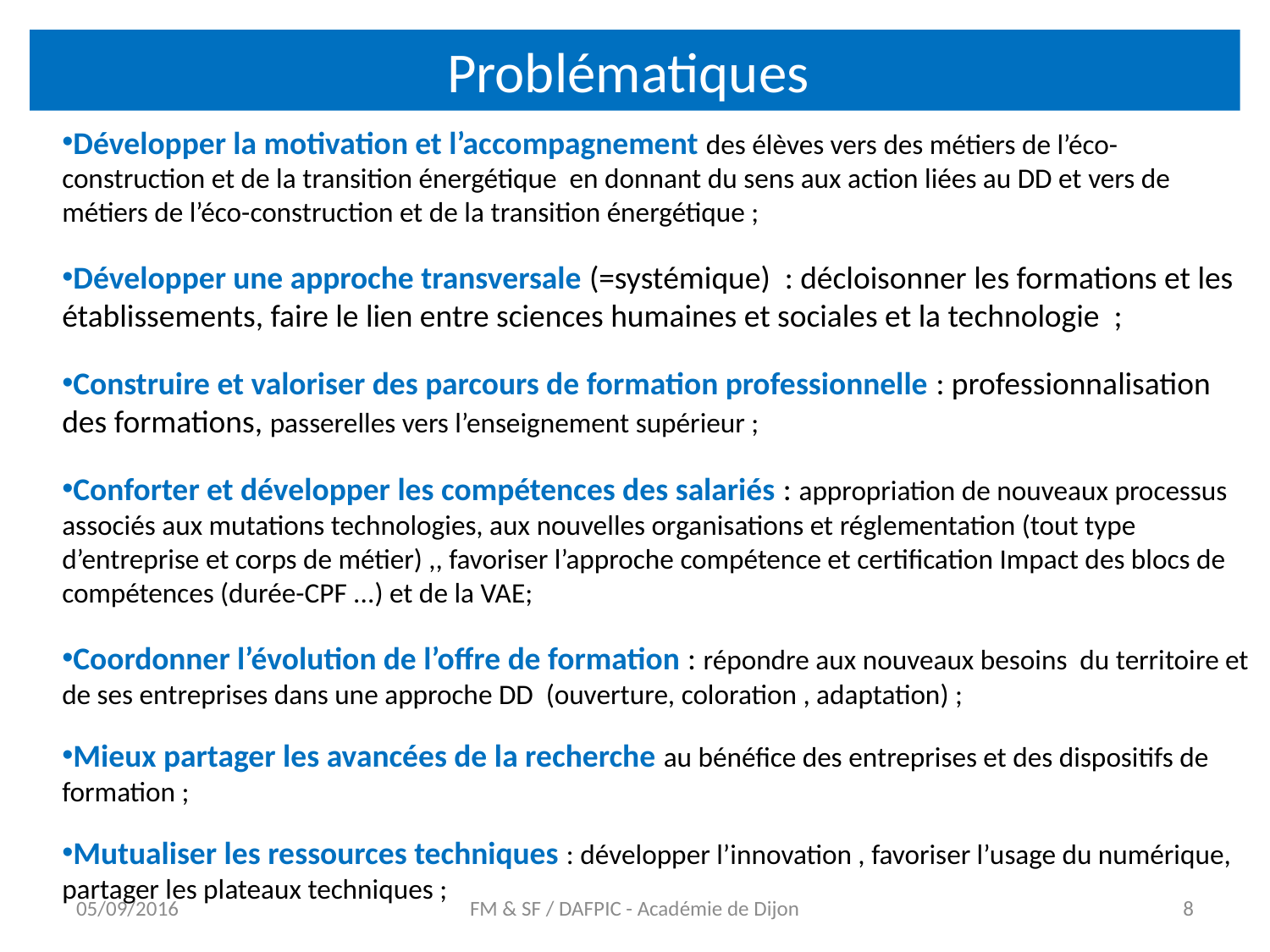

Problématiques
Développer la motivation et l’accompagnement des élèves vers des métiers de l’éco-construction et de la transition énergétique  en donnant du sens aux action liées au DD et vers de métiers de l’éco-construction et de la transition énergétique ;

Développer une approche transversale (=systémique)  : décloisonner les formations et les établissements, faire le lien entre sciences humaines et sociales et la technologie  ;

Construire et valoriser des parcours de formation professionnelle : professionnalisation des formations, passerelles vers l’enseignement supérieur ;

Conforter et développer les compétences des salariés : appropriation de nouveaux processus associés aux mutations technologies, aux nouvelles organisations et réglementation (tout type d’entreprise et corps de métier) ,, favoriser l’approche compétence et certification Impact des blocs de compétences (durée-CPF ...) et de la VAE;

Coordonner l’évolution de l’offre de formation : répondre aux nouveaux besoins  du territoire et de ses entreprises dans une approche DD  (ouverture, coloration , adaptation) ;

Mieux partager les avancées de la recherche au bénéfice des entreprises et des dispositifs de formation ;

Mutualiser les ressources techniques : développer l’innovation , favoriser l’usage du numérique, partager les plateaux techniques ;

05/09/2016
FM & SF / DAFPIC - Académie de Dijon
8